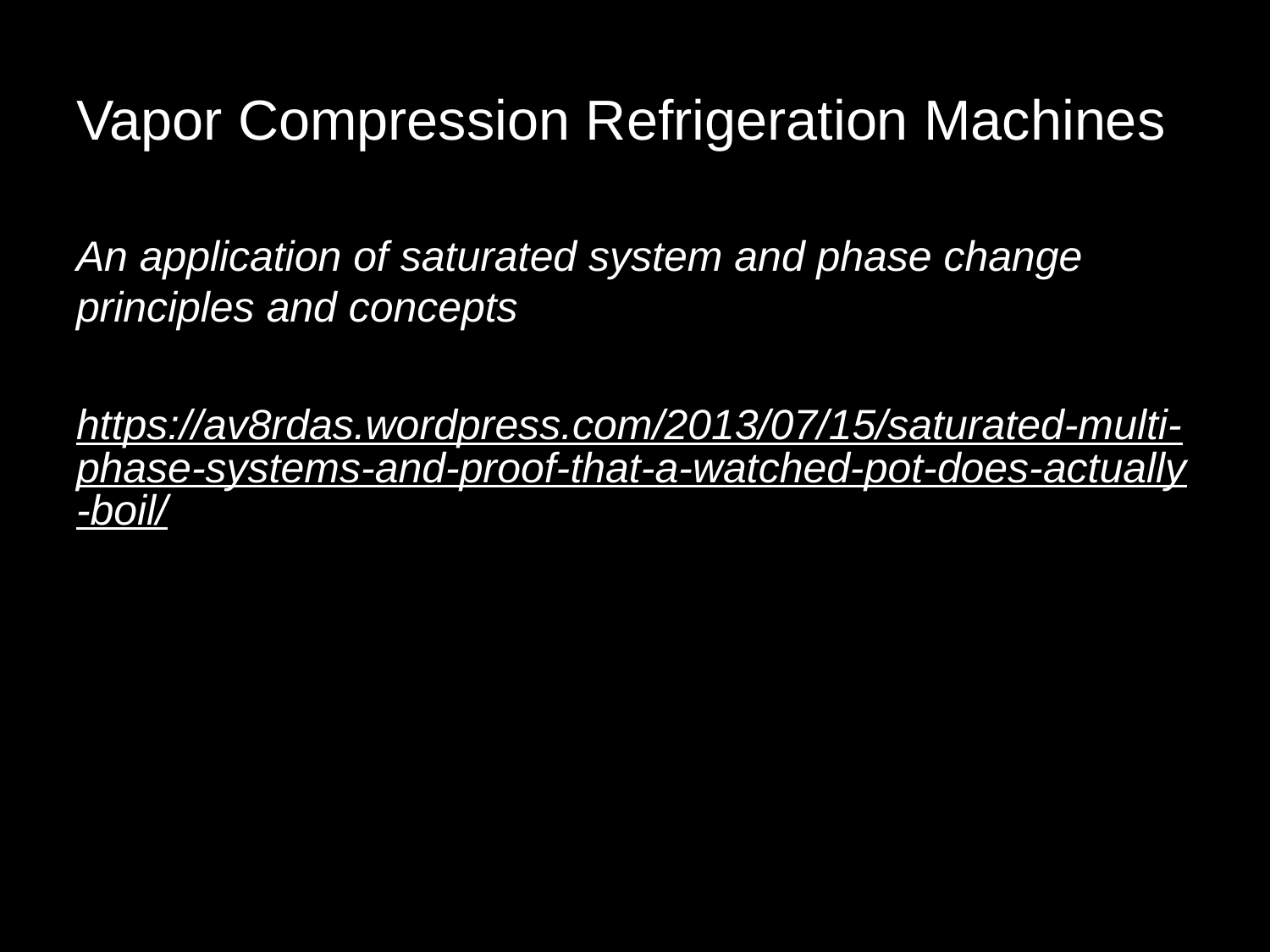

# Vapor Compression Refrigeration Machines
An application of saturated system and phase change principles and concepts

https://av8rdas.wordpress.com/2013/07/15/saturated-multi-phase-systems-and-proof-that-a-watched-pot-does-actually-boil/